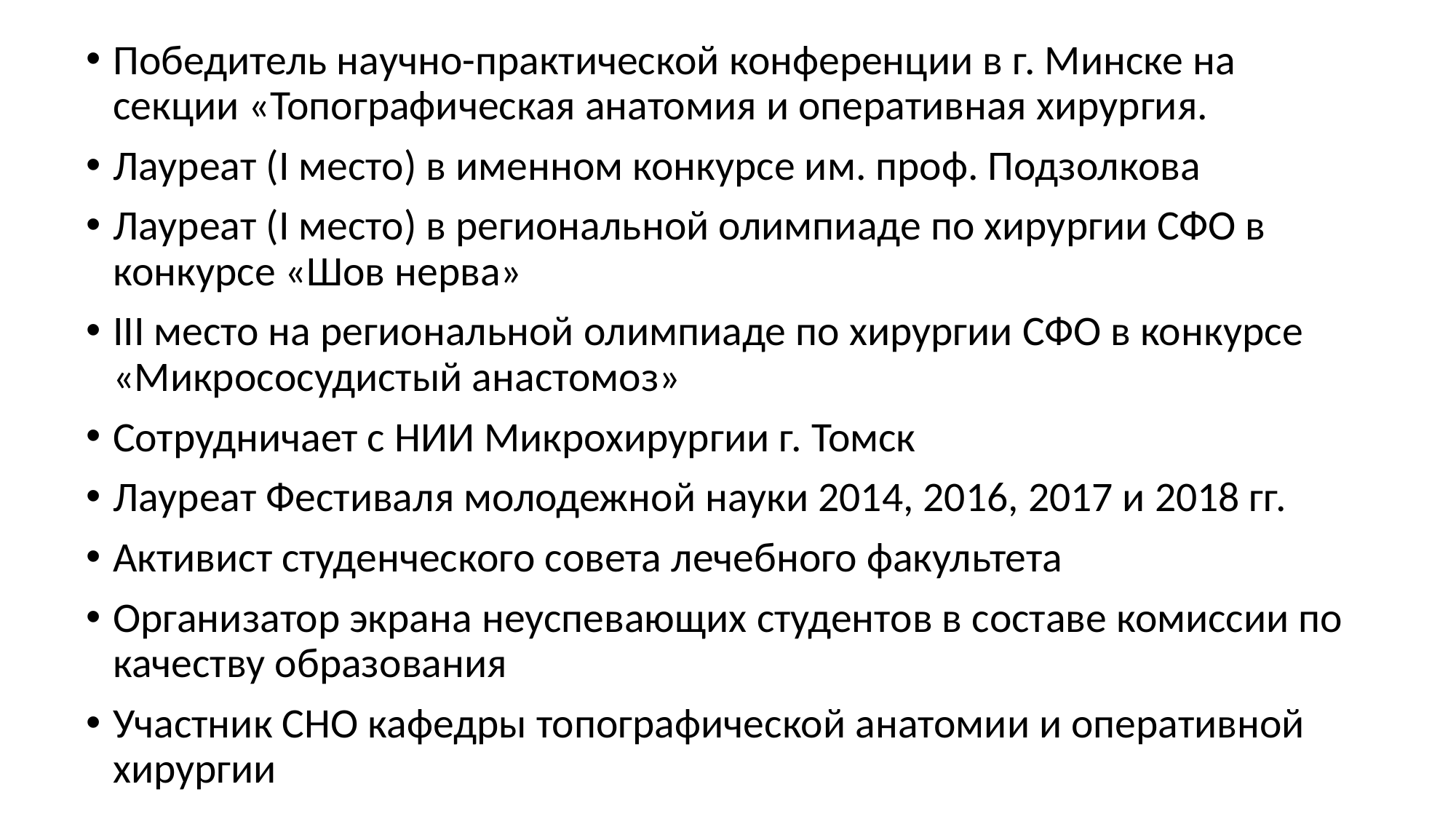

Победитель научно-практической конференции в г. Минске на секции «Топографическая анатомия и оперативная хирургия.
Лауреат (I место) в именном конкурсе им. проф. Подзолкова
Лауреат (I место) в региональной олимпиаде по хирургии СФО в конкурсе «Шов нерва»
III место на региональной олимпиаде по хирургии СФО в конкурсе «Микрососудистый анастомоз»
Сотрудничает с НИИ Микрохирургии г. Томск
Лауреат Фестиваля молодежной науки 2014, 2016, 2017 и 2018 гг.
Активист студенческого совета лечебного факультета
Организатор экрана неуспевающих студентов в составе комиссии по качеству образования
Участник СНО кафедры топографической анатомии и оперативной хирургии